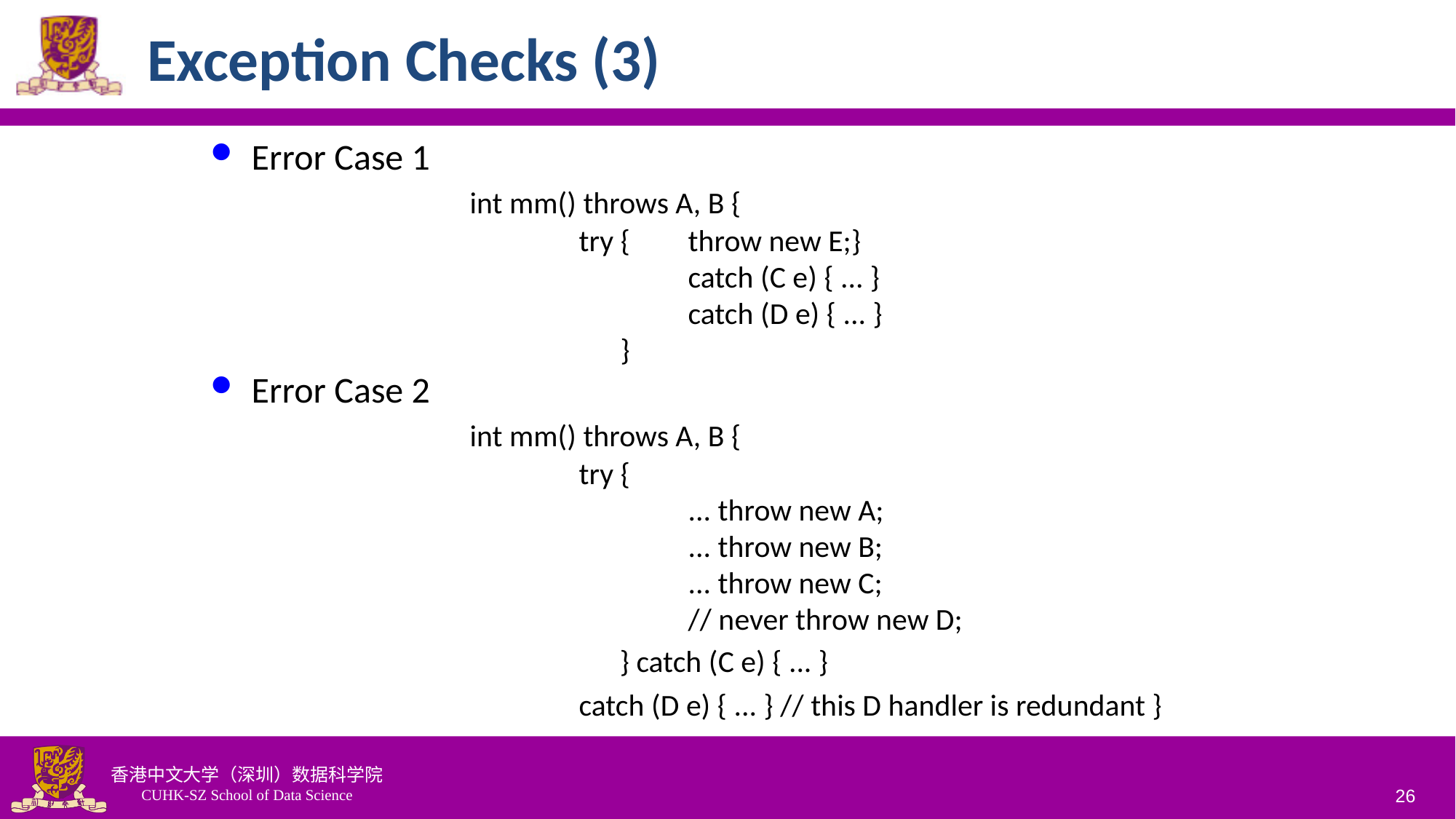

# Exception Checks (3)
Error Case 1
			int mm() throws A, B {
				try { 	throw new E;}
					catch (C e) { ... }
					catch (D e) { ... }
				      }
Error Case 2
			int mm() throws A, B {
				try {
					... throw new A;
					... throw new B;
					... throw new C;
					// never throw new D;
				     } catch (C e) { ... }
				catch (D e) { ... } // this D handler is redundant }
26